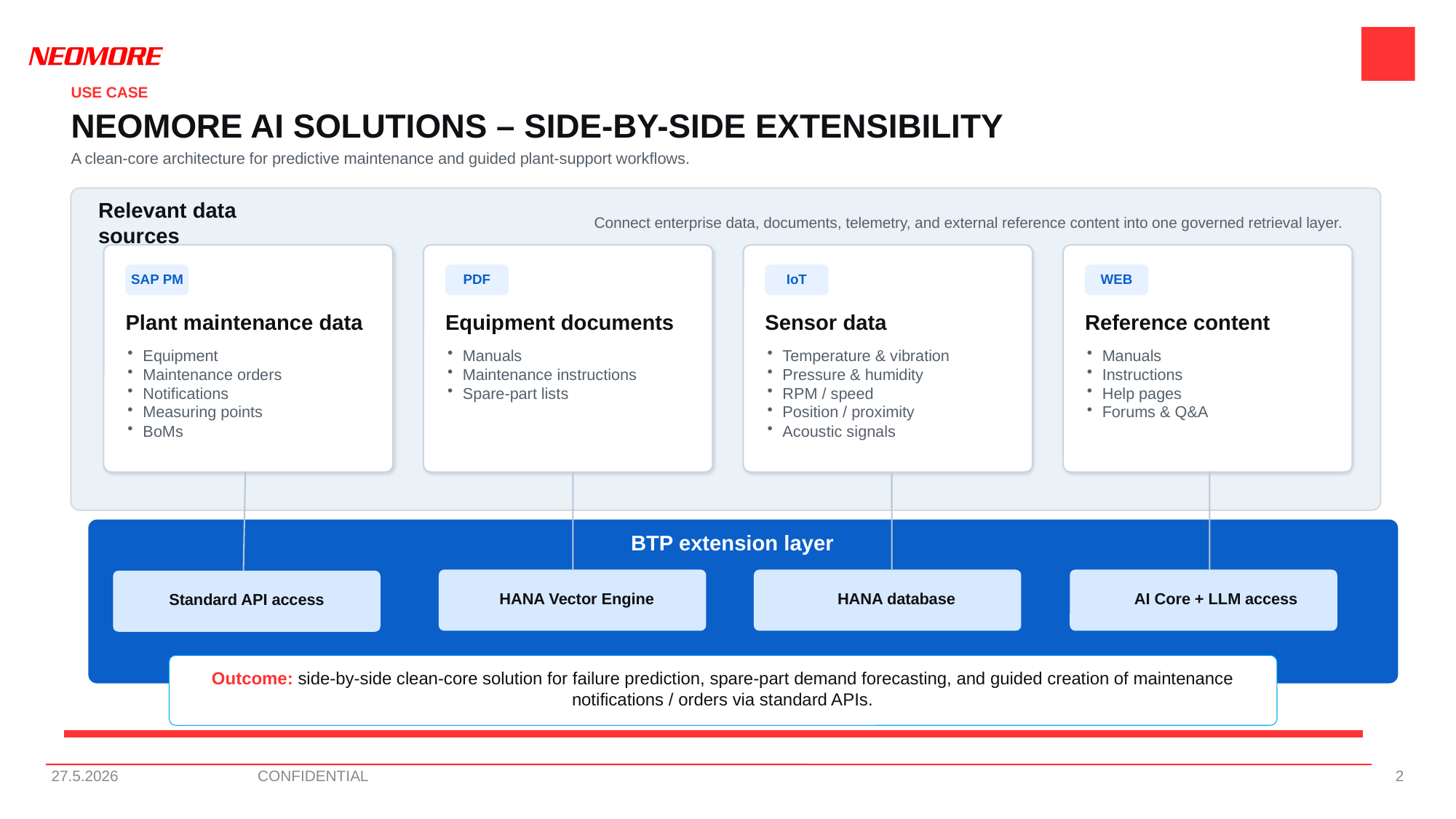

USE CASE
NEOMORE AI SOLUTIONS – SIDE-BY-SIDE EXTENSIBILITY
A clean-core architecture for predictive maintenance and guided plant-support workflows.

Relevant data sources
Connect enterprise data, documents, telemetry, and external reference content into one governed retrieval layer.

SAP PM
PDF
IoT
WEB
Plant maintenance data
Equipment documents
Sensor data
Reference content
Equipment
Maintenance orders
Notifications
Measuring points
BoMs
Manuals
Maintenance instructions
Spare-part lists
Temperature & vibration
Pressure & humidity
RPM / speed
Position / proximity
Acoustic signals
Manuals
Instructions
Help pages
Forums & Q&A

BTP extension layer

HANA Vector Engine
HANA database
AI Core + LLM access
Standard API access

Outcome: side-by-side clean-core solution for failure prediction, spare-part demand forecasting, and guided creation of maintenance notifications / orders via standard APIs.
CONFIDENTIAL
27.5.2026
2